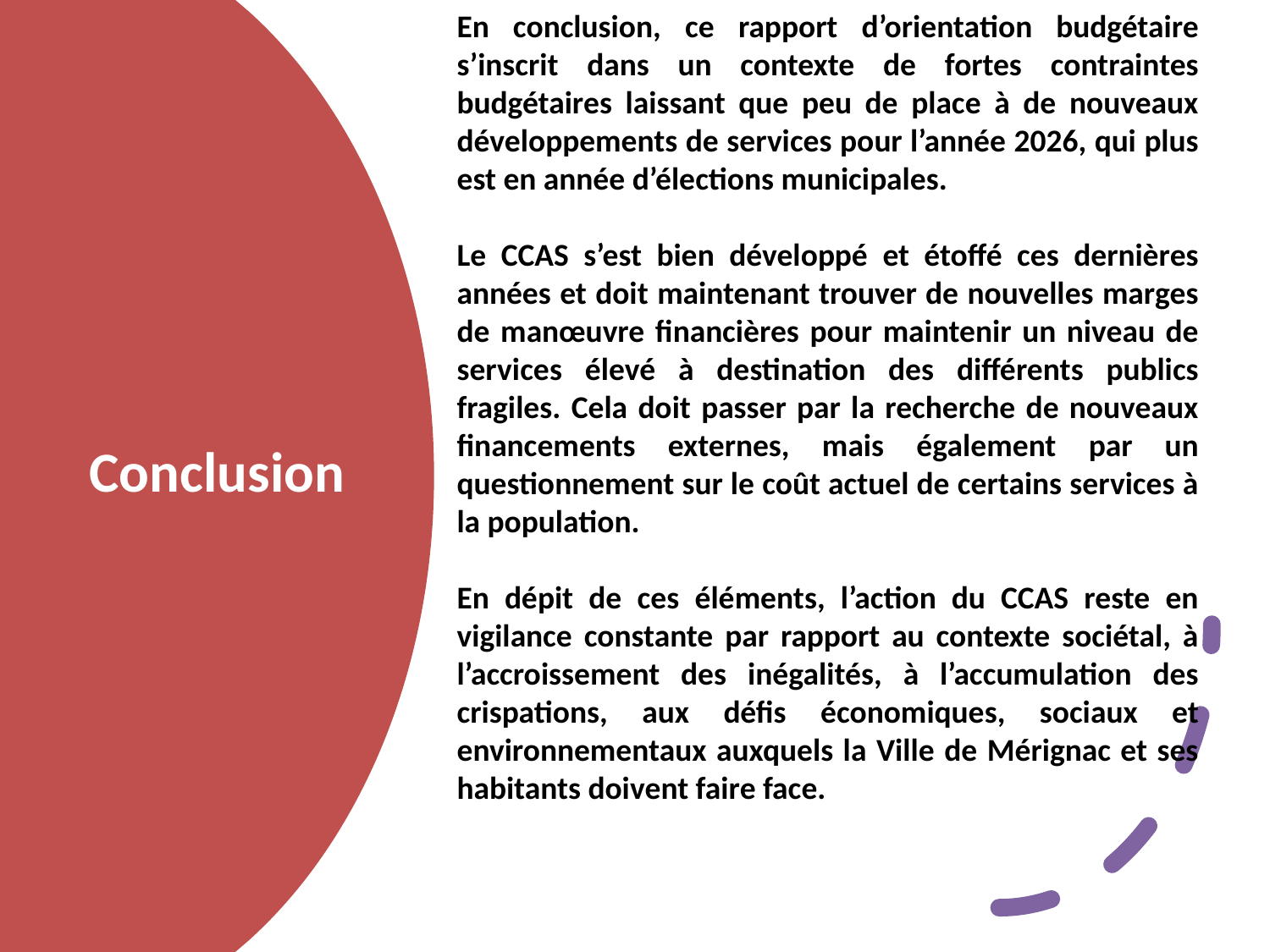

En conclusion, ce rapport d’orientation budgétaire s’inscrit dans un contexte de fortes contraintes budgétaires laissant que peu de place à de nouveaux développements de services pour l’année 2026, qui plus est en année d’élections municipales.

Le CCAS s’est bien développé et étoffé ces dernières années et doit maintenant trouver de nouvelles marges de manœuvre financières pour maintenir un niveau de services élevé à destination des différents publics fragiles. Cela doit passer par la recherche de nouveaux financements externes, mais également par un questionnement sur le coût actuel de certains services à la population.

En dépit de ces éléments, l’action du CCAS reste en vigilance constante par rapport au contexte sociétal, à l’accroissement des inégalités, à l’accumulation des crispations, aux défis économiques, sociaux et environnementaux auxquels la Ville de Mérignac et ses habitants doivent faire face.
# Conclusion